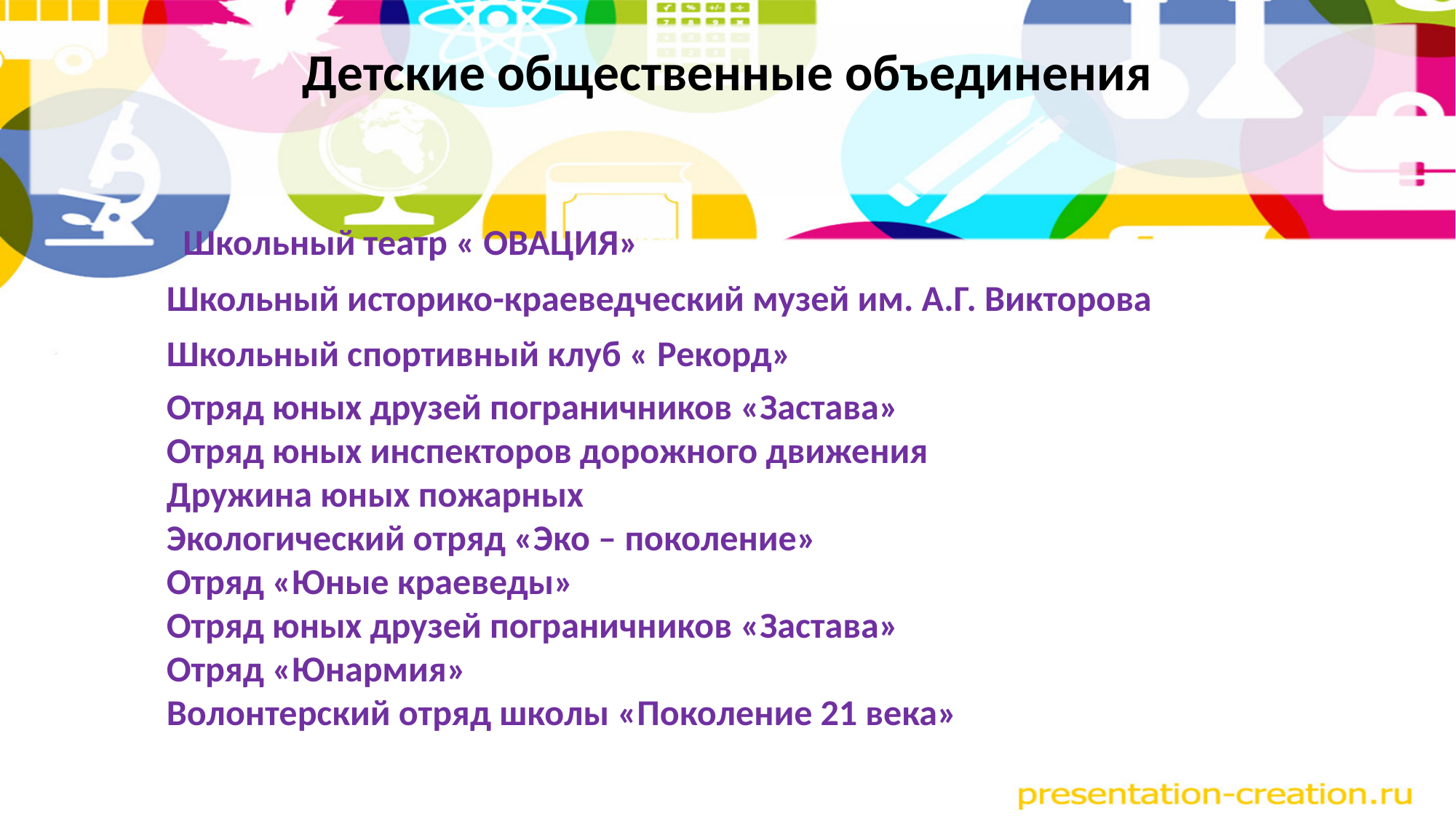

# Детские общественные объединения

  Школьный театр « ОВАЦИЯ»
Школьный историко-краеведческий музей им. А.Г. Викторова
Школьный спортивный клуб « Рекорд»
Отряд юных друзей пограничников «Застава»
Отряд юных инспекторов дорожного движения
Дружина юных пожарных
Экологический отряд «Эко – поколение»
Отряд «Юные краеведы»
Отряд юных друзей пограничников «Застава»
Отряд «Юнармия»
Волонтерский отряд школы «Поколение 21 века»